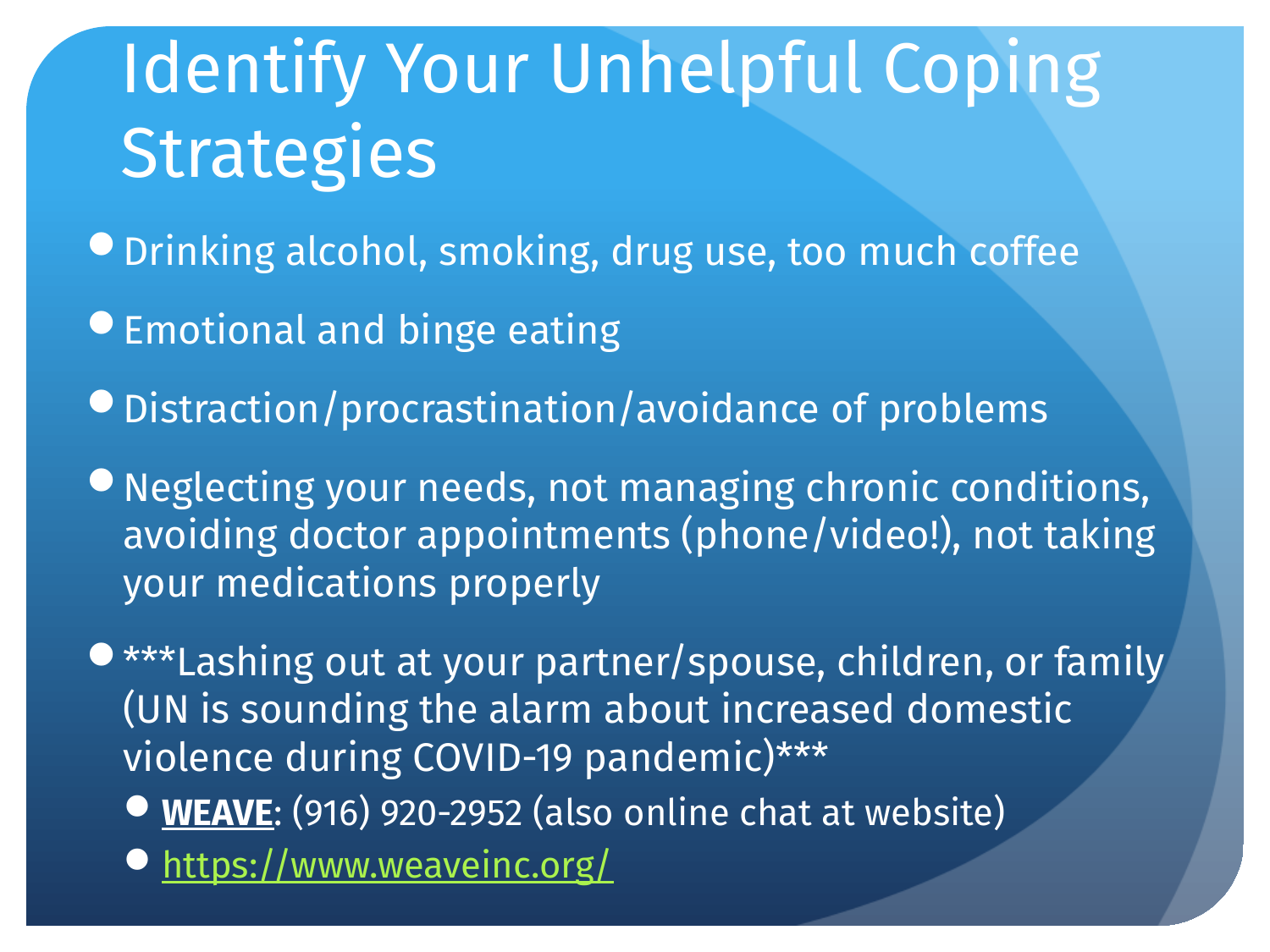

# Identify Your Unhelpful Coping Strategies
Drinking alcohol, smoking, drug use, too much coffee
Emotional and binge eating
Distraction/procrastination/avoidance of problems
Neglecting your needs, not managing chronic conditions, avoiding doctor appointments (phone/video!), not taking your medications properly
***Lashing out at your partner/spouse, children, or family (UN is sounding the alarm about increased domestic violence during COVID-19 pandemic)***
WEAVE: (916) 920-2952 (also online chat at website)
https://www.weaveinc.org/